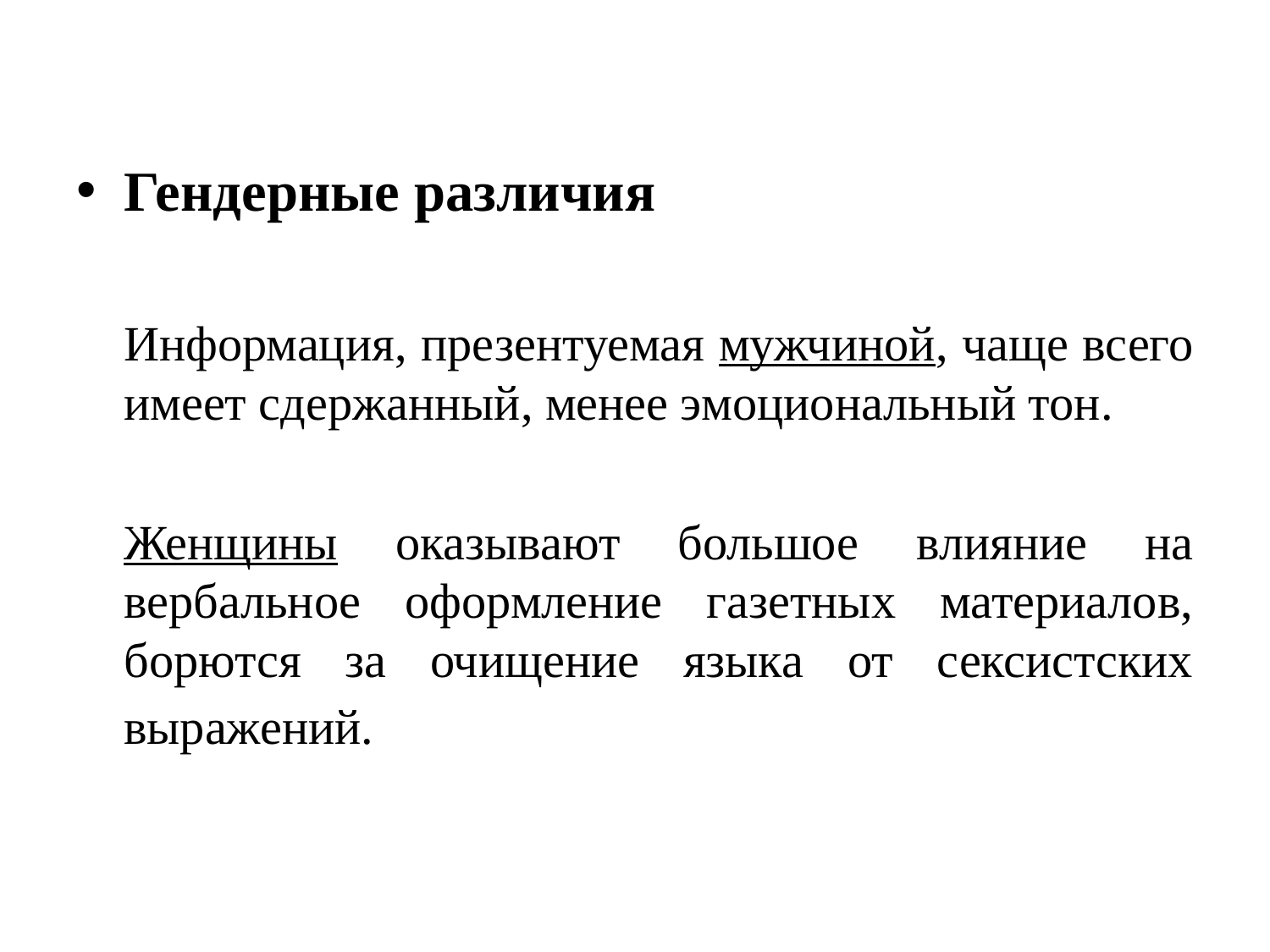

Гендерные различия

Информация, презентуемая мужчиной, чаще всего имеет сдержанный, менее эмоциональный тон.

Женщины оказывают большое влияние на вербальное оформление газетных материалов, борются за очищение языка от сексистских выражений.